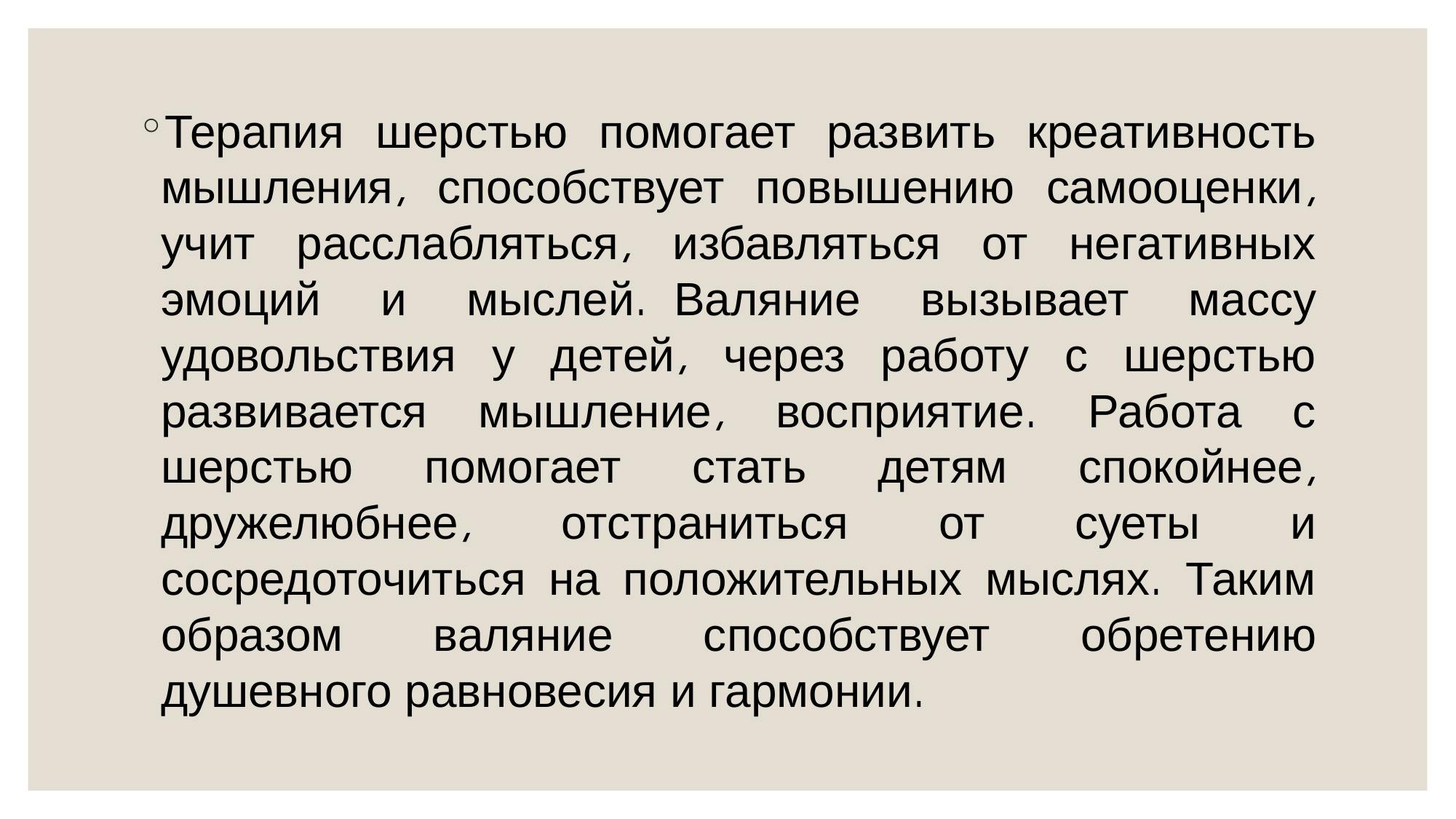

Терапия шерстью помогает развить креативность мышления, способствует повышению самооценки, учит расслабляться, избавляться от негативных эмоций и мыслей.	Валяние вызывает массу удовольствия у детей, через работу с шерстью развивается мышление, восприятие. Работа с шерстью помогает стать детям спокойнее, дружелюбнее, отстраниться от суеты и сосредоточиться на положительных мыслях. Таким образом валяние способствует обретению душевного равновесия и гармонии.